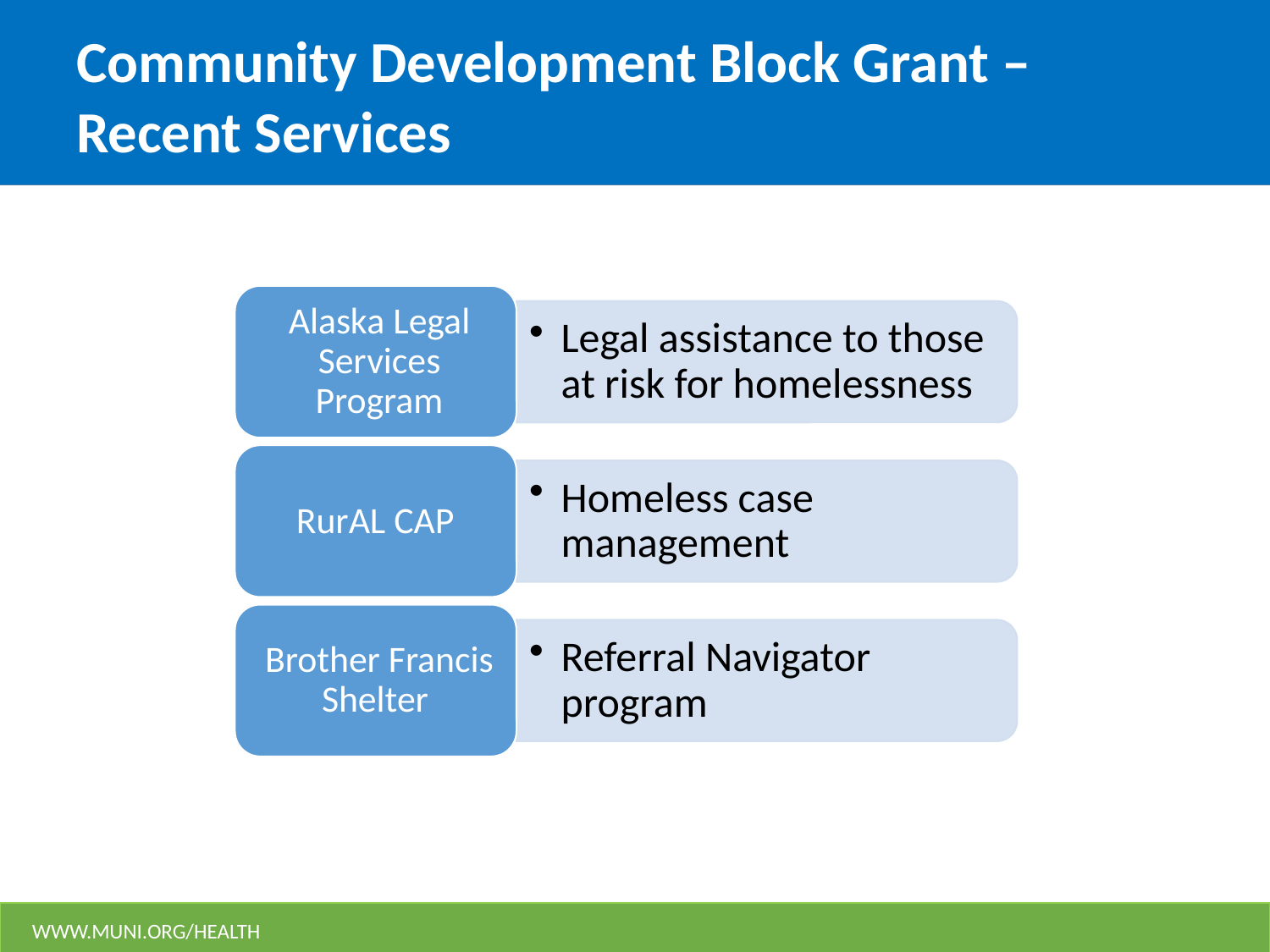

# Community Development Block Grant – Recent Services
Legal assistance to those at risk for homelessness
Alaska Legal Services Program
Homeless case management
RurAL CAP
Referral Navigator program
Brother Francis Shelter